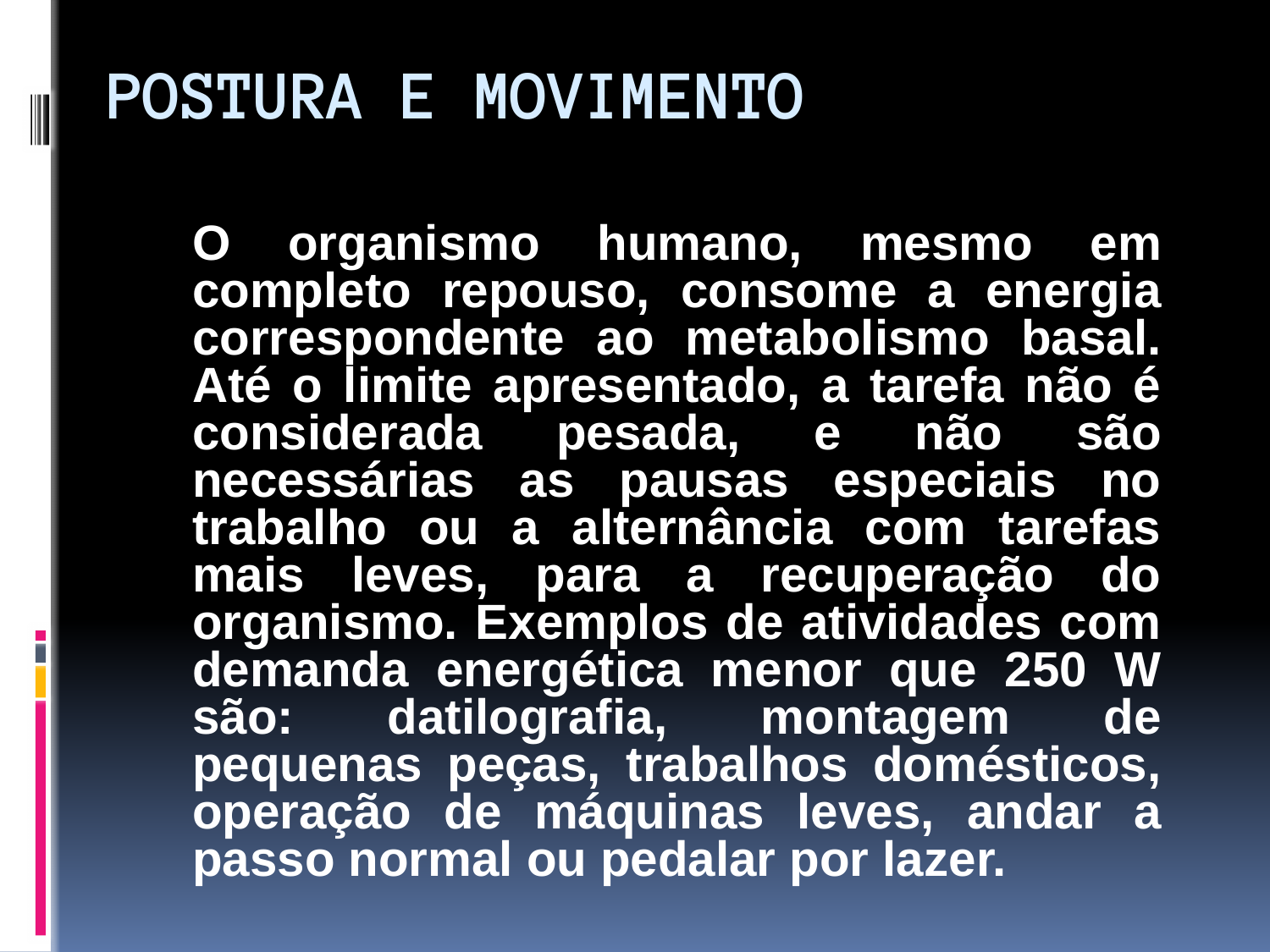

# POSTURA E MOVIMENTO
	O organismo humano, mesmo em completo repouso, consome a energia correspondente ao metabolismo basal. Até o limite apresentado, a tarefa não é considerada pesada, e não são necessárias as pausas especiais no trabalho ou a alternância com tarefas mais leves, para a recuperação do organismo. Exemplos de atividades com demanda energética menor que 250 W são: datilografia, montagem de pequenas peças, trabalhos domésticos, operação de máquinas leves, andar a passo normal ou pedalar por lazer.